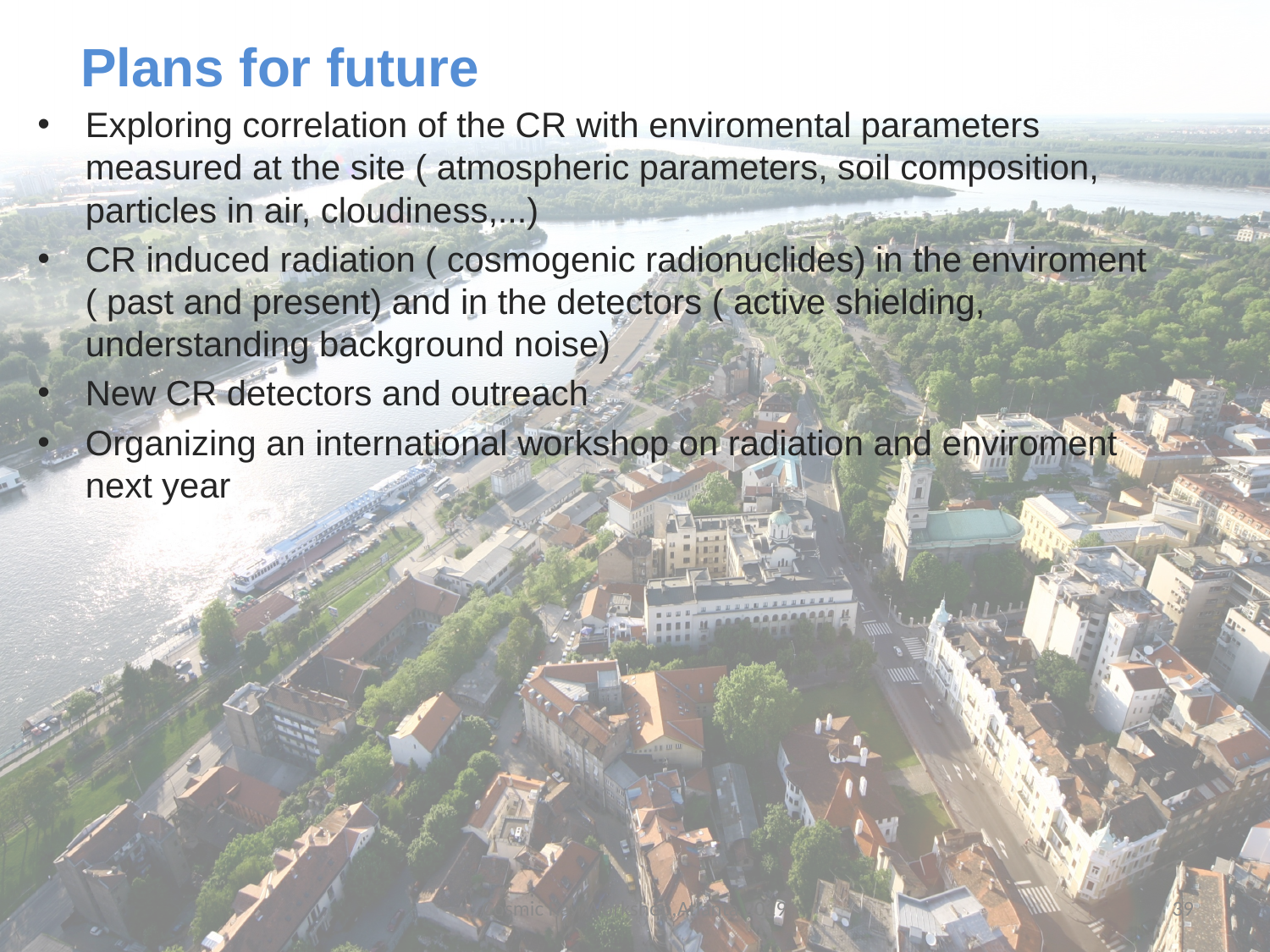

# Plans for future
Exploring correlation of the CR with enviromental parameters measured at the site ( atmospheric parameters, soil composition, particles in air, cloudiness,...)
CR induced radiation ( cosmogenic radionuclides) in the enviroment ( past and present) and in the detectors ( active shielding, understanding background noise)
New CR detectors and outreach
Organizing an international workshop on radiation and enviroment next year

Cosmic Ray Workshop,Atlanta 2019
39